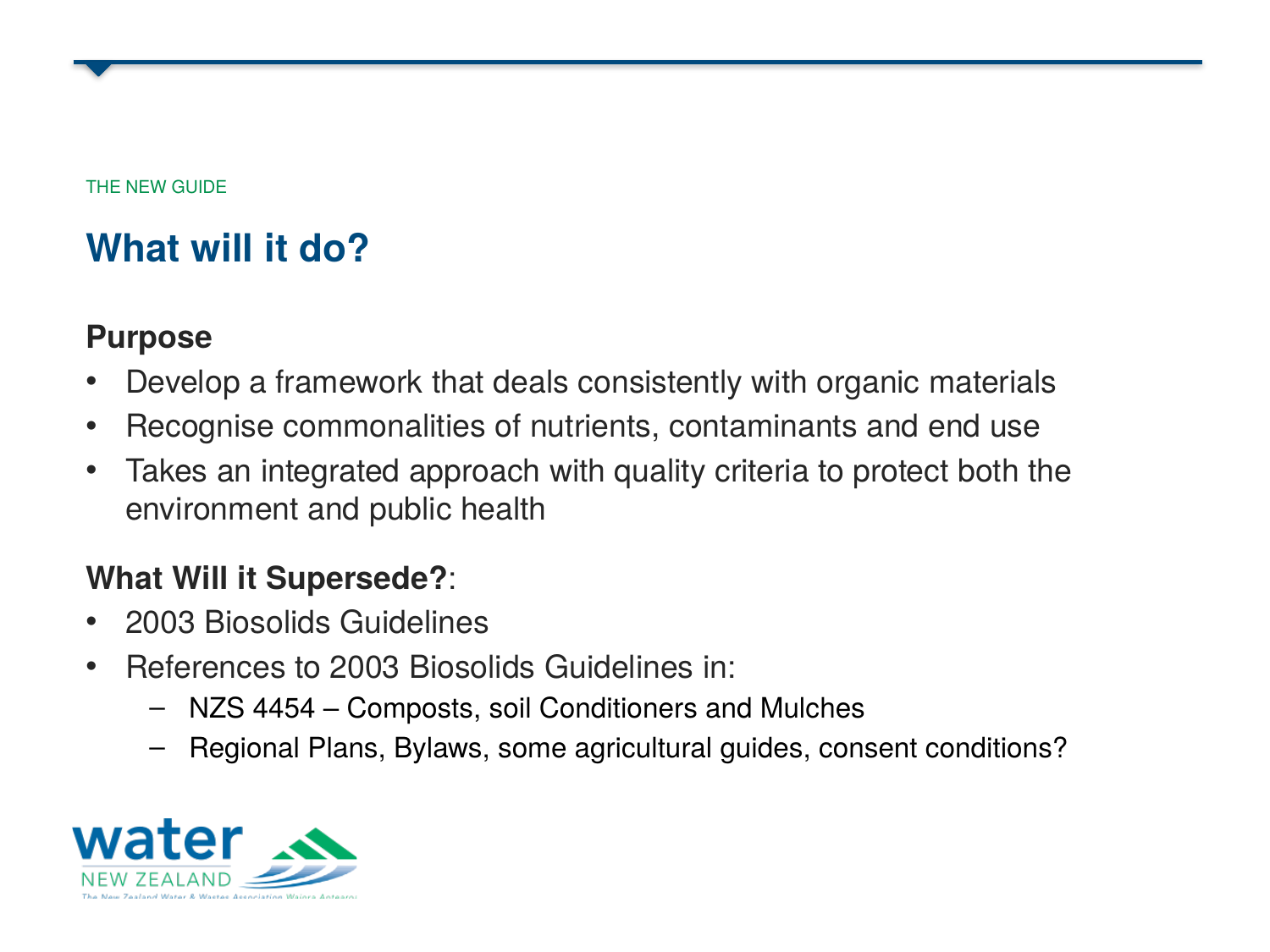

THE NEW GUIDE
What will it do?
Purpose
Develop a framework that deals consistently with organic materials
Recognise commonalities of nutrients, contaminants and end use
Takes an integrated approach with quality criteria to protect both the environment and public health

What Will it Supersede?:
2003 Biosolids Guidelines
References to 2003 Biosolids Guidelines in:
NZS 4454 – Composts, soil Conditioners and Mulches
Regional Plans, Bylaws, some agricultural guides, consent conditions?